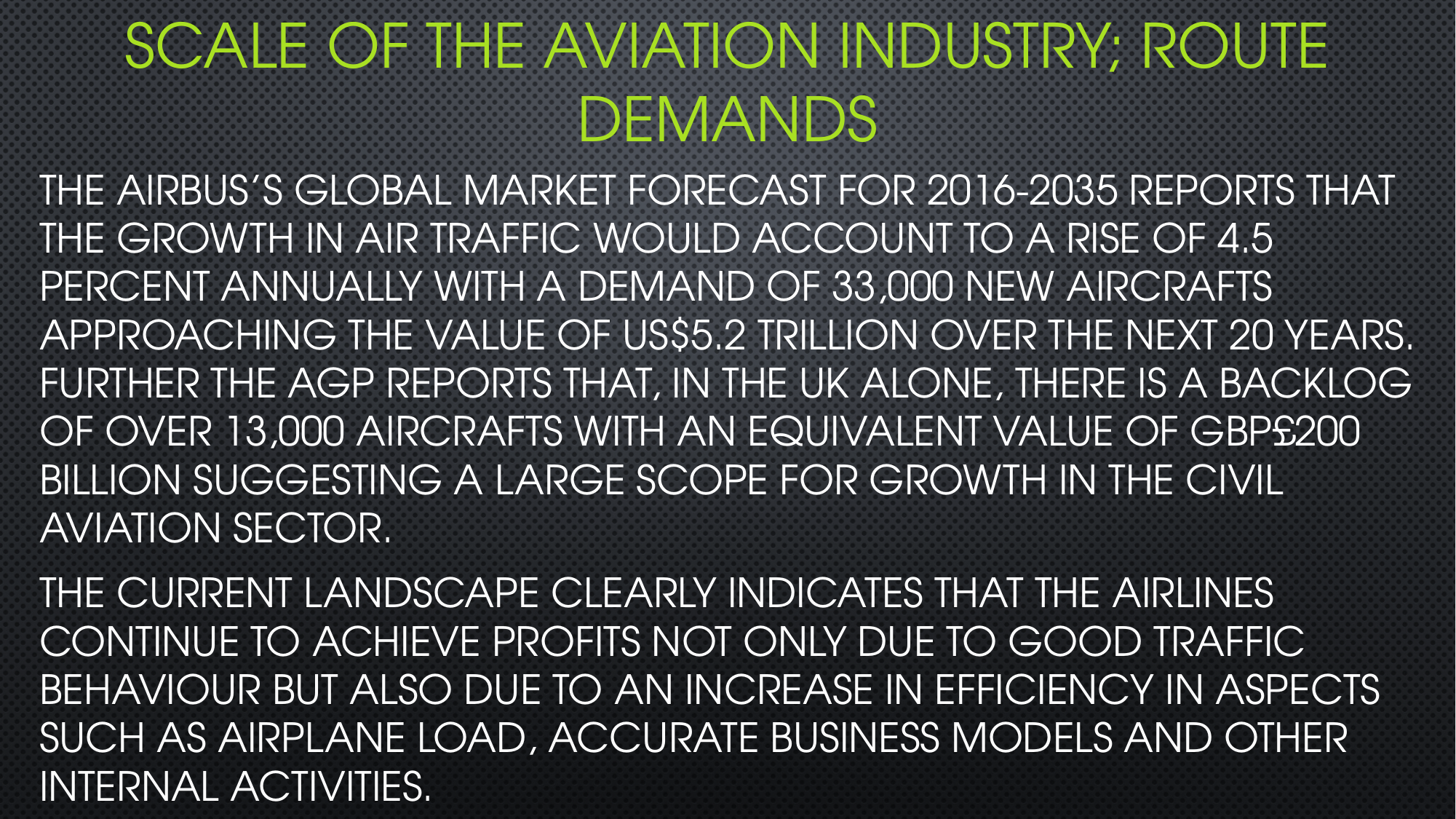

# Scale of the aviation Industry; route demands
The Airbus’s Global Market Forecast for 2016-2035 reports that the growth in air traffic would account to a rise of 4.5 percent annually with a demand of 33,000 new aircrafts approaching the value of US$5.2 trillion over the next 20 years. Further the AGP reports that, in the UK alone, there is a backlog of over 13,000 aircrafts with an equivalent value of GBP£200 billion suggesting a large scope for growth in the civil aviation sector.
The current landscape clearly indicates that the airlines continue to achieve profits not only due to good traffic behaviour but also due to an increase in efficiency in aspects such as airplane load, accurate business models and other internal activities.